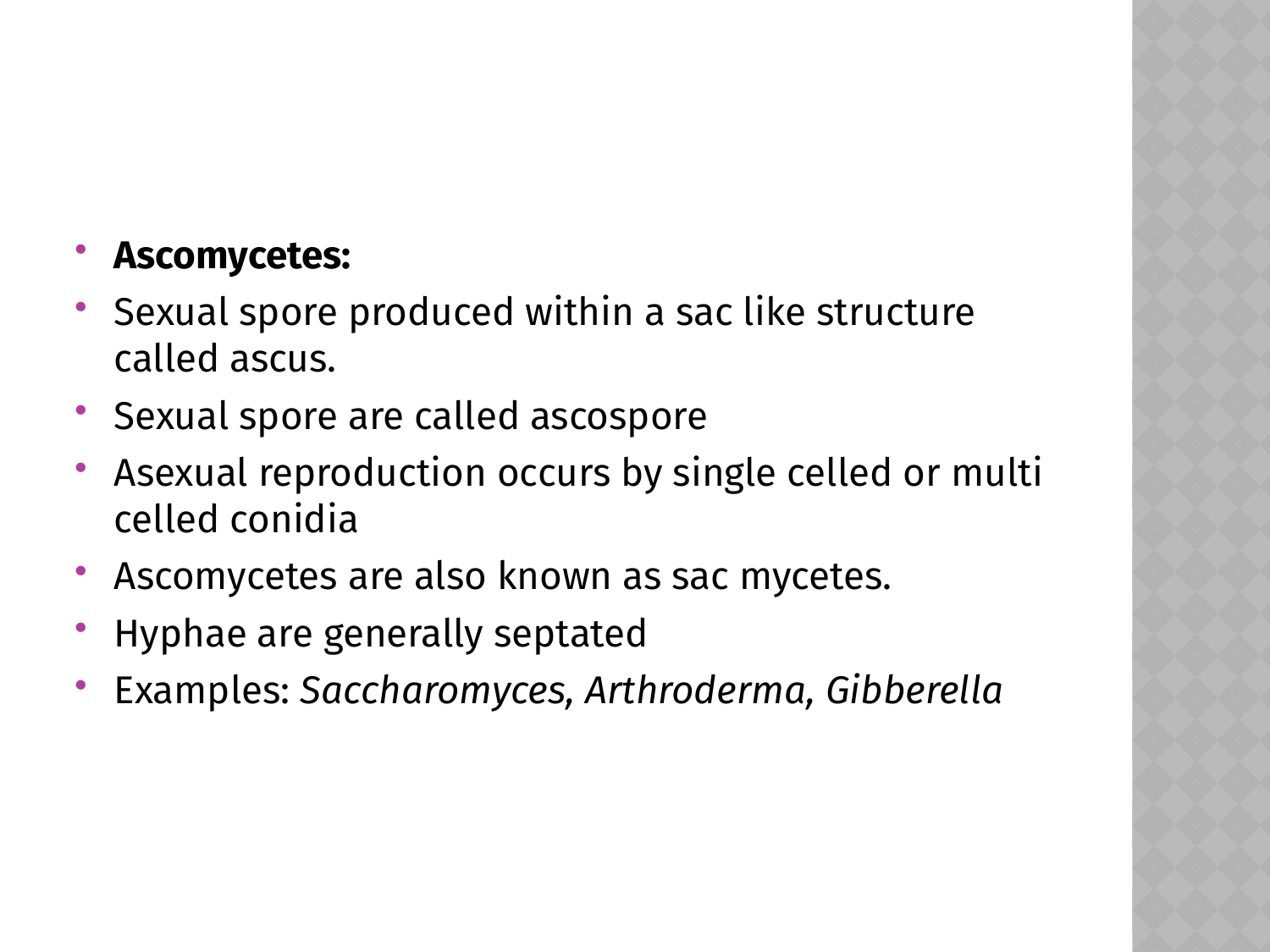

#
Ascomycetes:
Sexual spore produced within a sac like structure called ascus.
Sexual spore are called ascospore
Asexual reproduction occurs by single celled or multi celled conidia
Ascomycetes are also known as sac mycetes.
Hyphae are generally septated
Examples: Saccharomyces, Arthroderma, Gibberella